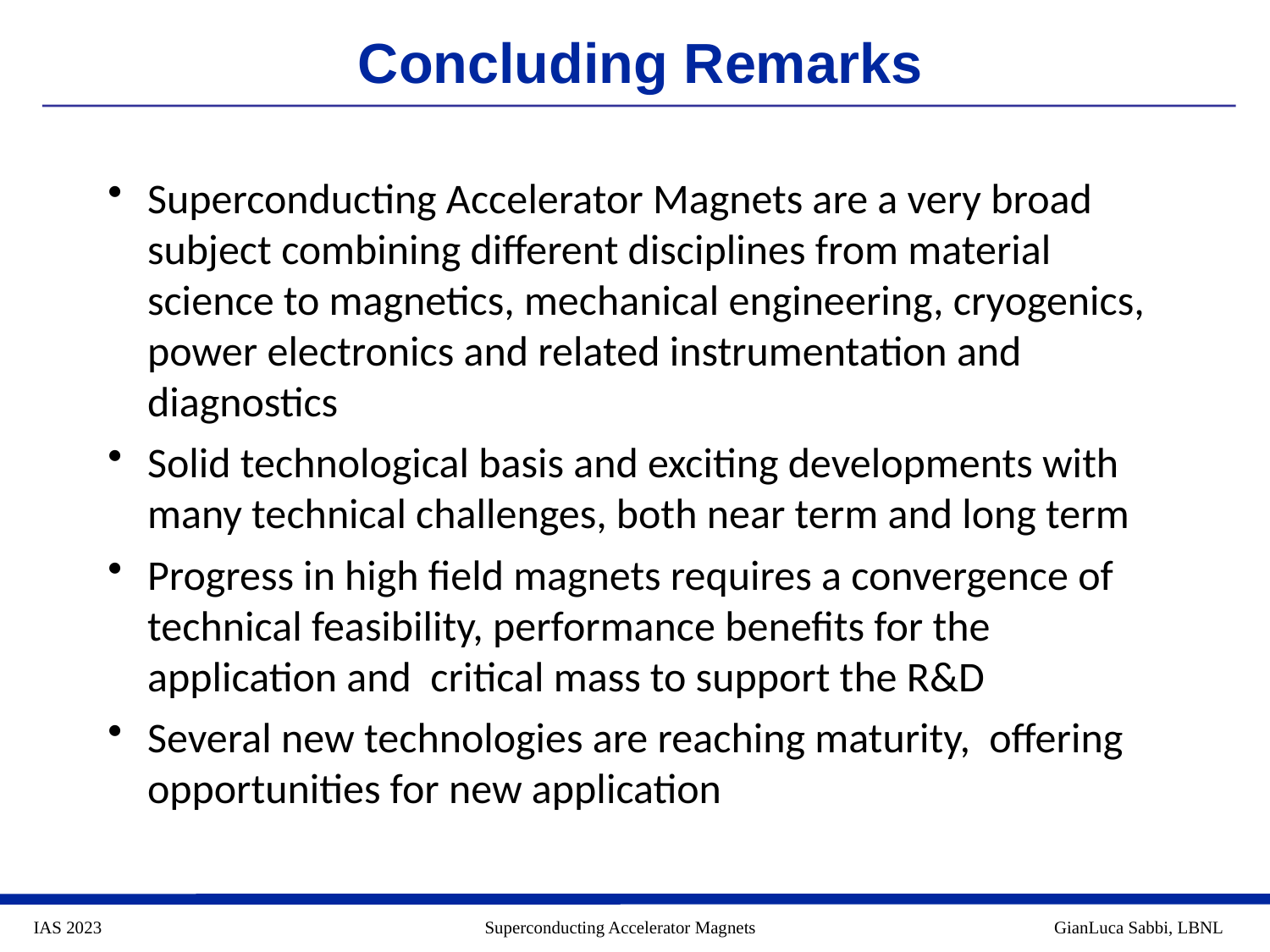

Concluding Remarks

Superconducting Accelerator Magnets are a very broad subject combining different disciplines from material science to magnetics, mechanical engineering, cryogenics, power electronics and related instrumentation and diagnostics
Solid technological basis and exciting developments with many technical challenges, both near term and long term
Progress in high field magnets requires a convergence of technical feasibility, performance benefits for the application and  critical mass to support the R&D
Several new technologies are reaching maturity,  offering opportunities for new application